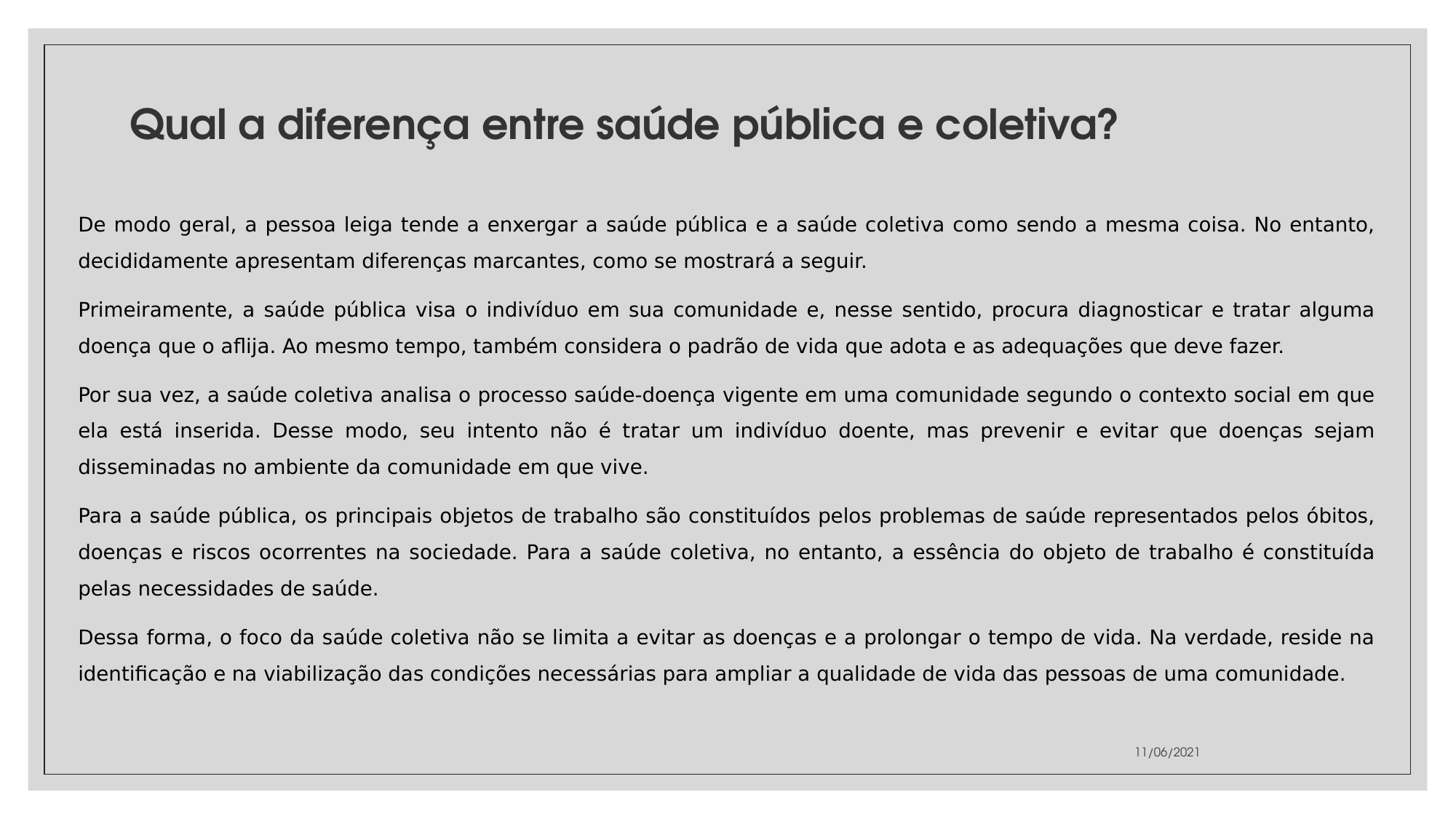

# Qual a diferença entre saúde pública e coletiva?
De modo geral, a pessoa leiga tende a enxergar a saúde pública e a saúde coletiva como sendo a mesma coisa. No entanto, decididamente apresentam diferenças marcantes, como se mostrará a seguir.
Primeiramente, a saúde pública visa o indivíduo em sua comunidade e, nesse sentido, procura diagnosticar e tratar alguma doença que o aflija. Ao mesmo tempo, também considera o padrão de vida que adota e as adequações que deve fazer.
Por sua vez, a saúde coletiva analisa o processo saúde-doença vigente em uma comunidade segundo o contexto social em que ela está inserida. Desse modo, seu intento não é tratar um indivíduo doente, mas prevenir e evitar que doenças sejam disseminadas no ambiente da comunidade em que vive.
Para a saúde pública, os principais objetos de trabalho são constituídos pelos problemas de saúde representados pelos óbitos, doenças e riscos ocorrentes na sociedade. Para a saúde coletiva, no entanto, a essência do objeto de trabalho é constituída pelas necessidades de saúde.
Dessa forma, o foco da saúde coletiva não se limita a evitar as doenças e a prolongar o tempo de vida. Na verdade, reside na identificação e na viabilização das condições necessárias para ampliar a qualidade de vida das pessoas de uma comunidade.

11/06/2021